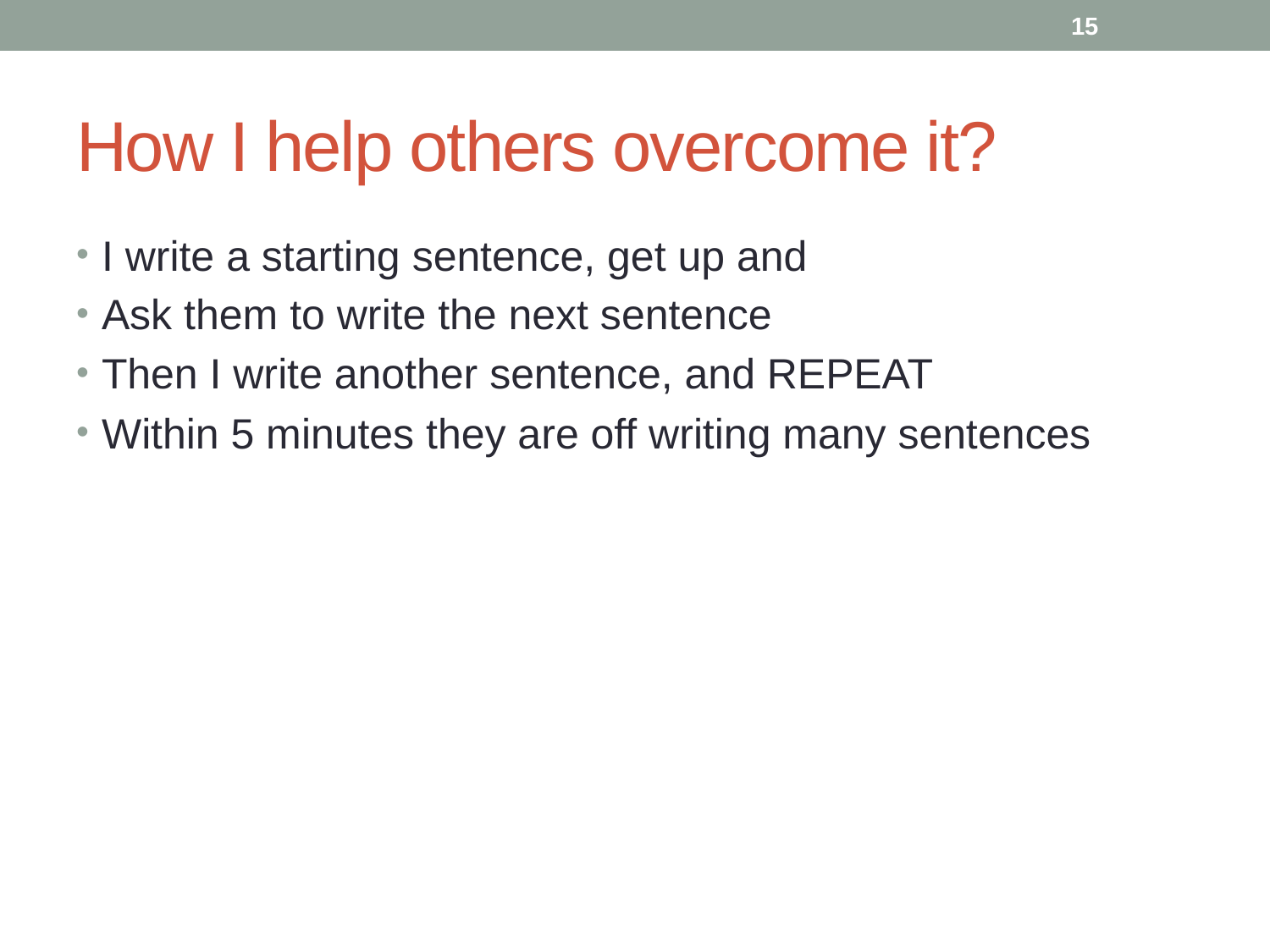

15
# How I help others overcome it?
I write a starting sentence, get up and
Ask them to write the next sentence
Then I write another sentence, and REPEAT
Within 5 minutes they are off writing many sentences